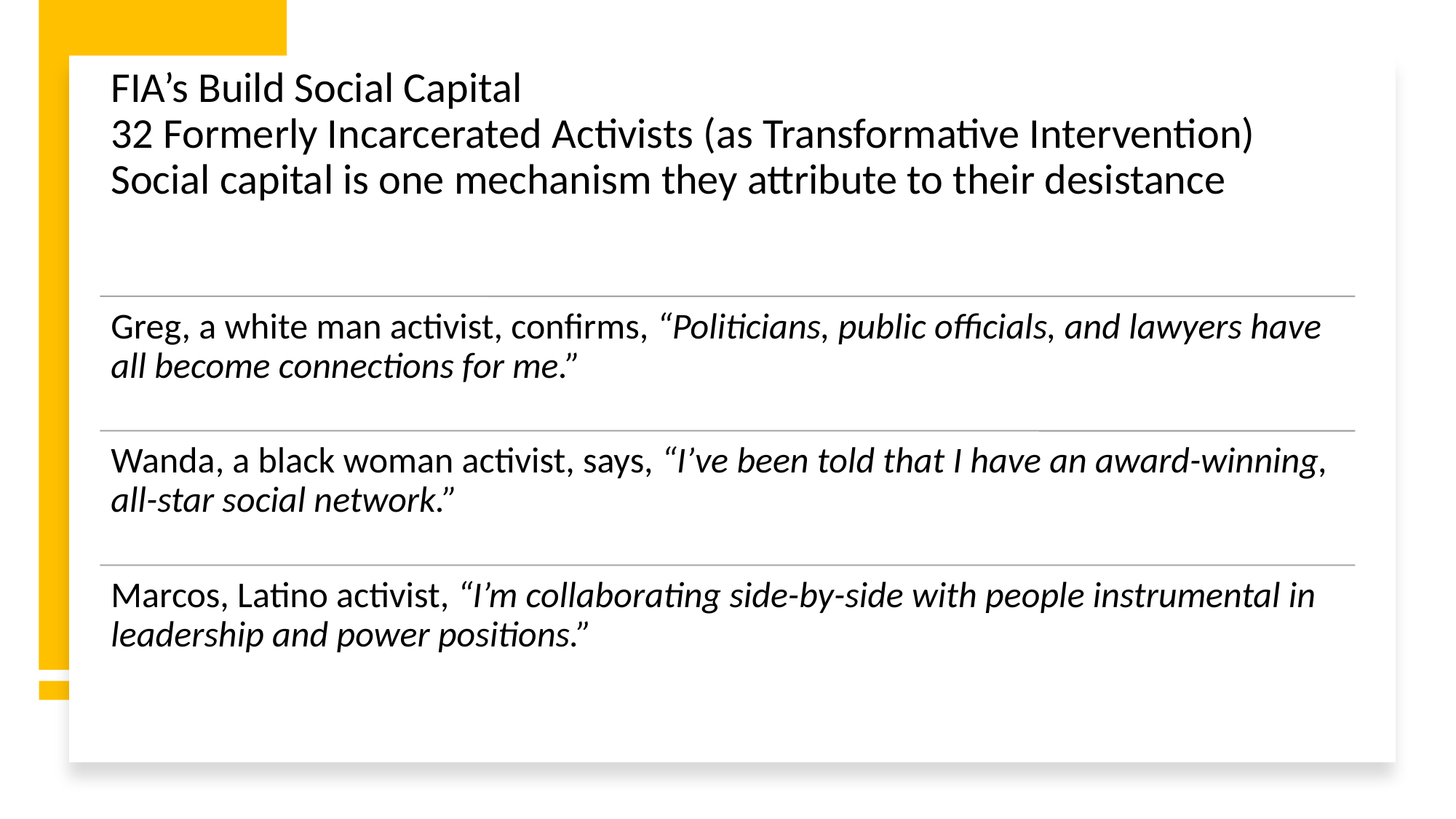

# FIA’s Build Social Capital 32 Formerly Incarcerated Activists (as Transformative Intervention) Social capital is one mechanism they attribute to their desistance

Greg, a white man activist, confirms, “Politicians, public officials, and lawyers have all become connections for me.”
Wanda, a black woman activist, says, “I’ve been told that I have an award-winning, all-star social network.”
Marcos, Latino activist, “I’m collaborating side-by-side with people instrumental in leadership and power positions.”